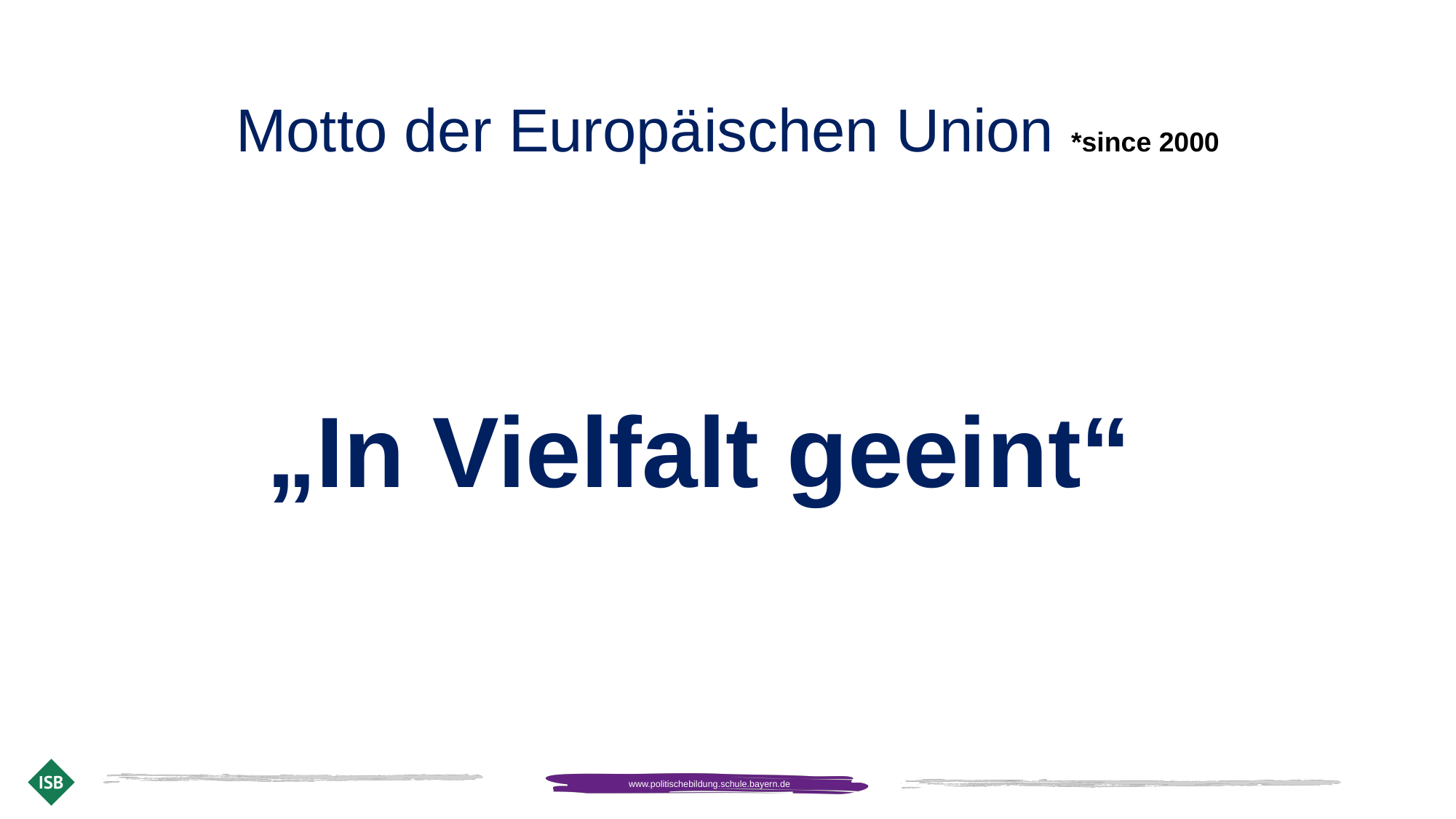

Motto der Europäischen Union *since 2000
„In Vielfalt geeint“